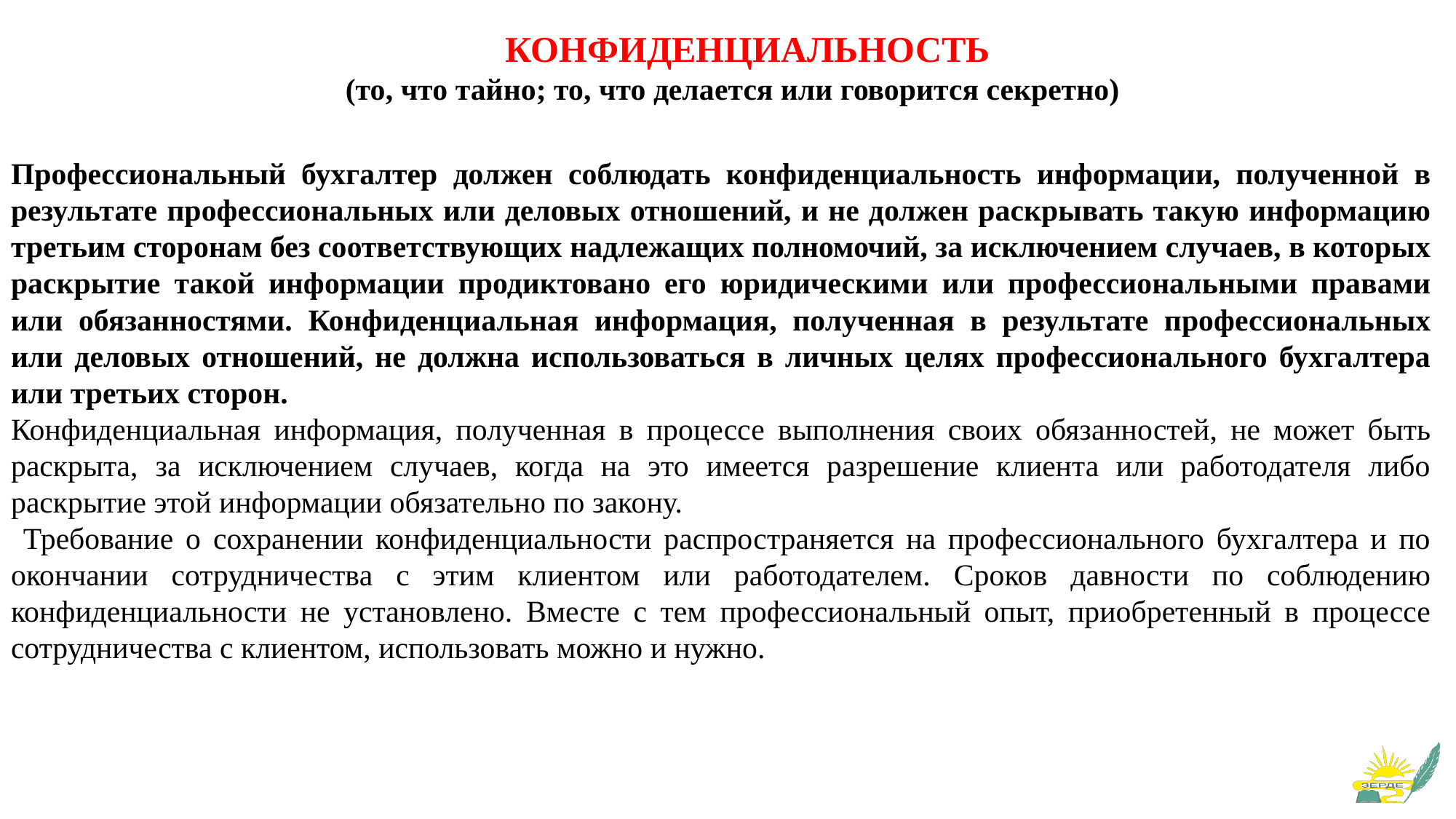

# КОНФИДЕНЦИАЛЬНОСТЬ (то, что тайно; то, что делается или говорится секретно)
Профессиональный бухгалтер должен соблюдать конфиденциальность информации, полученной в результате профессиональных или деловых отношений, и не должен раскрывать такую информацию третьим сторонам без соответствующих надлежащих полномочий, за исключением случаев, в которых раскрытие такой информации продиктовано его юридическими или профессиональными правами или обязанностями. Конфиденциальная информация, полученная в результате профессиональных или деловых отношений, не должна использоваться в личных целях профессионального бухгалтера или третьих сторон.
Конфиденциальная информация, полученная в процессе выполнения своих обязанностей, не может быть раскрыта, за исключением случаев, когда на это имеется разрешение клиента или работодателя либо раскрытие этой информации обязательно по закону.
 Требование о сохранении конфиденциальности распространяется на профессионального бухгалтера и по окончании сотрудничества с этим клиентом или работодателем. Сроков давности по соблюдению конфиденциальности не установлено. Вместе с тем профессиональный опыт, приобретенный в процессе сотрудничества с клиентом, использовать можно и нужно.